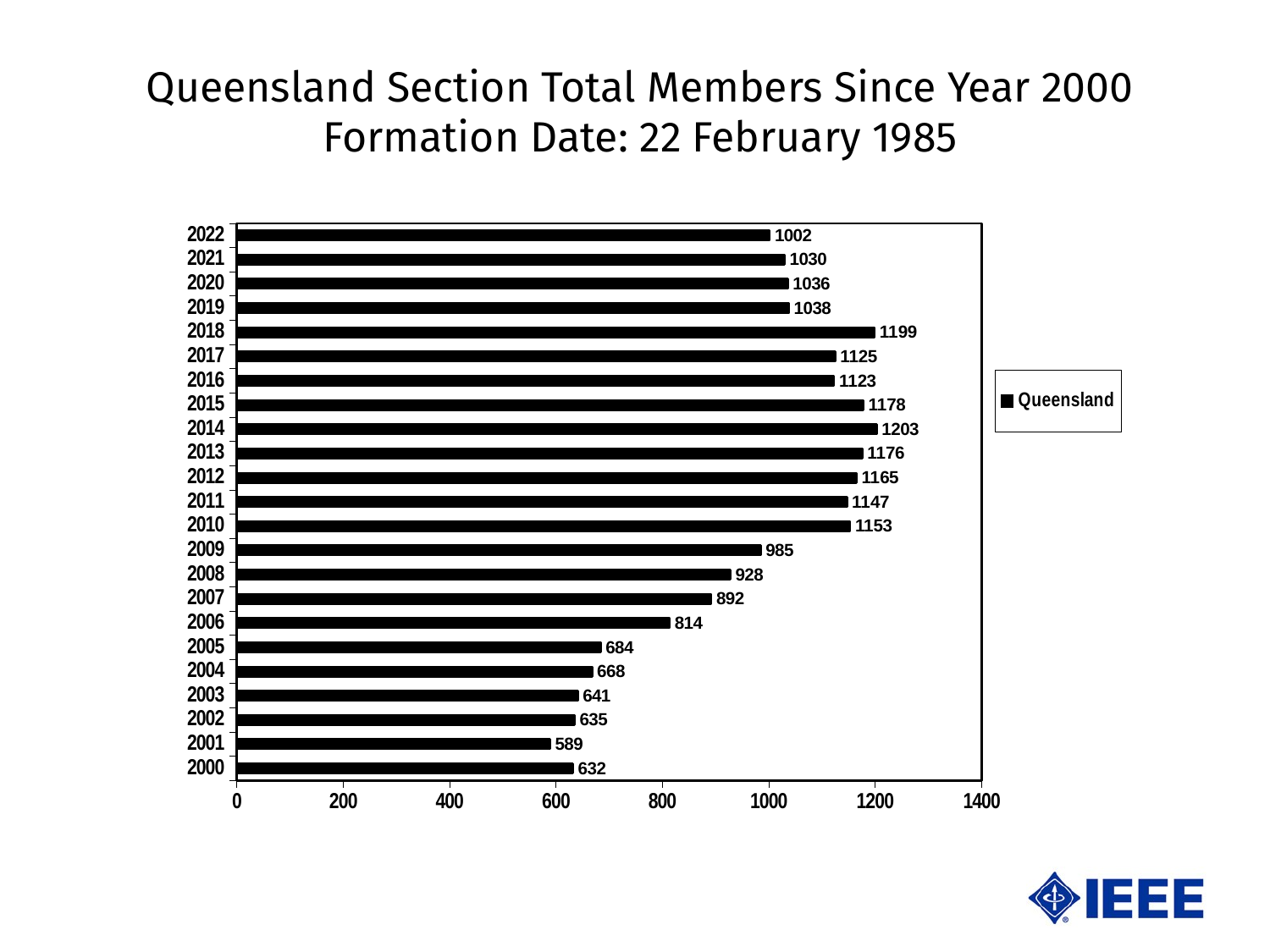

Queensland Section Total Members Since Year 2000
Formation Date: 22 February 1985

### Chart

| Category | Queensland |
|---|---|
| 36891 | 632.0 |
| 37256 | 589.0 |
| 37621 | 635.0 |
| 37986 | 641.0 |
| 38352 | 668.0 |
| 38717 | 684.0 |
| 39082 | 814.0 |
| 39447 | 892.0 |
| 39813 | 928.0 |
| 40178 | 985.0 |
| 40543 | 1153.0 |
| 40908 | 1147.0 |
| 41274 | 1165.0 |
| 41639 | 1176.0 |
| 42004 | 1203.0 |
| 42369 | 1178.0 |
| 42735 | 1123.0 |
| 43100 | 1125.0 |
| 43465 | 1199.0 |
| 43830 | 1038.0 |
| 44196 | 1036.0 |
| 44561 | 1030.0 |
| 44926 | 1002.0 |